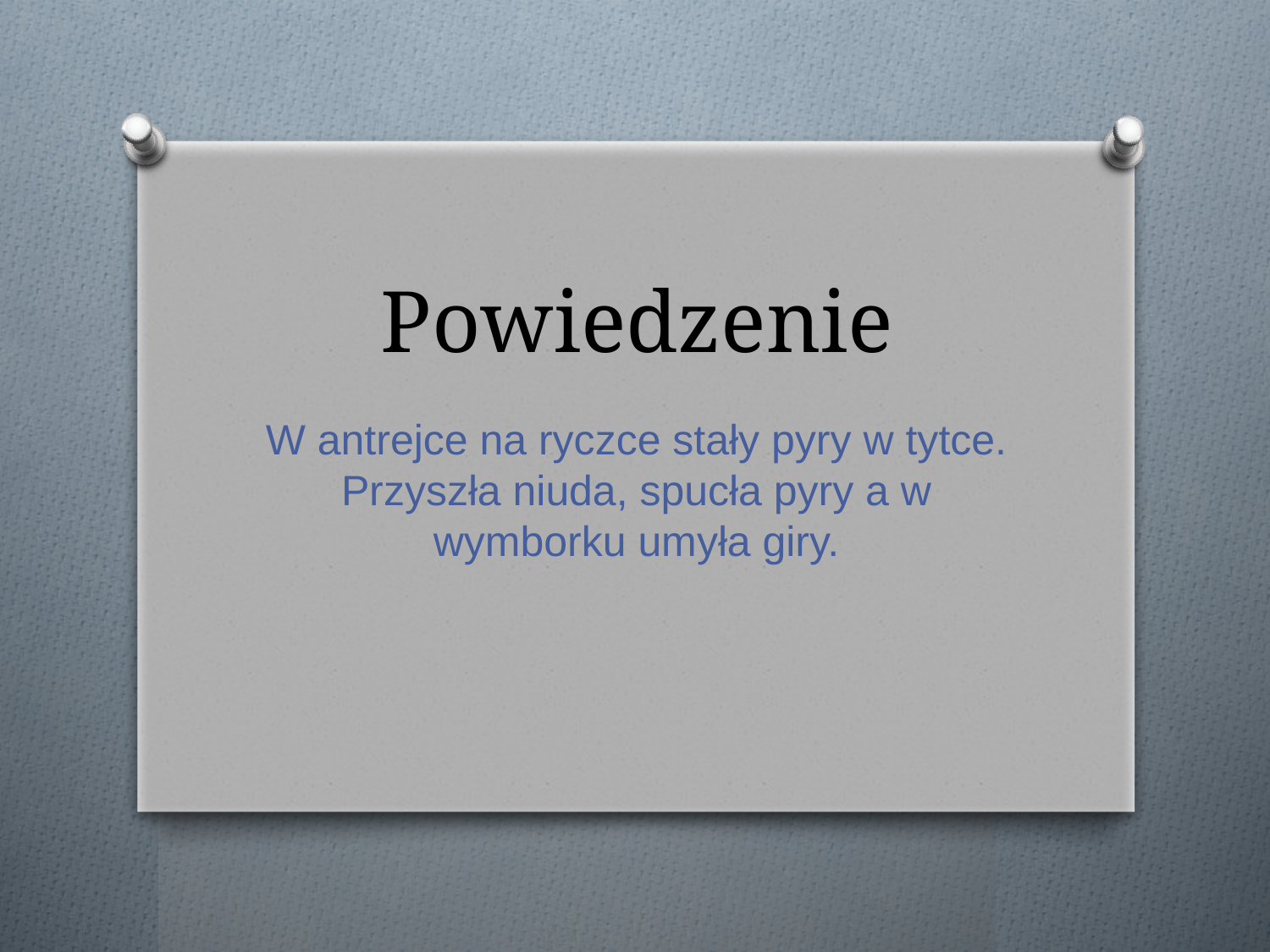

# Powiedzenie
W antrejce na ryczce stały pyry w tytce. Przyszła niuda, spucła pyry a w wymborku umyła giry.